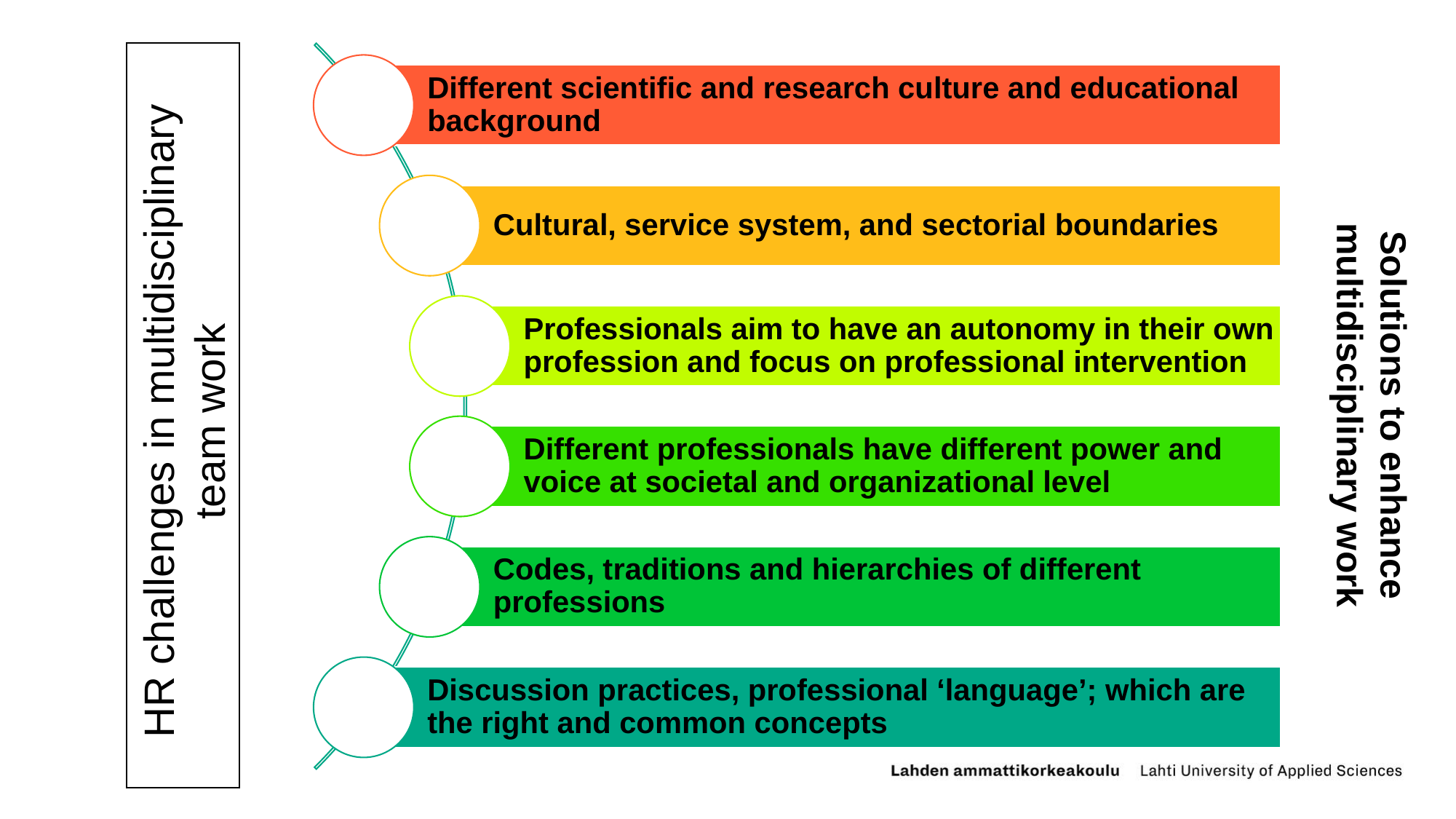

Different scientific and research culture and educational background
Cultural, service system, and sectorial boundaries
Professionals aim to have an autonomy in their own profession and focus on professional intervention
Different professionals have different power and voice at societal and organizational level
Codes, traditions and hierarchies of different professions
Discussion practices, professional ‘language’; which are the right and common concepts
HR challenges in multidisciplinary
team work
Solutions to enhance multidisciplinary work